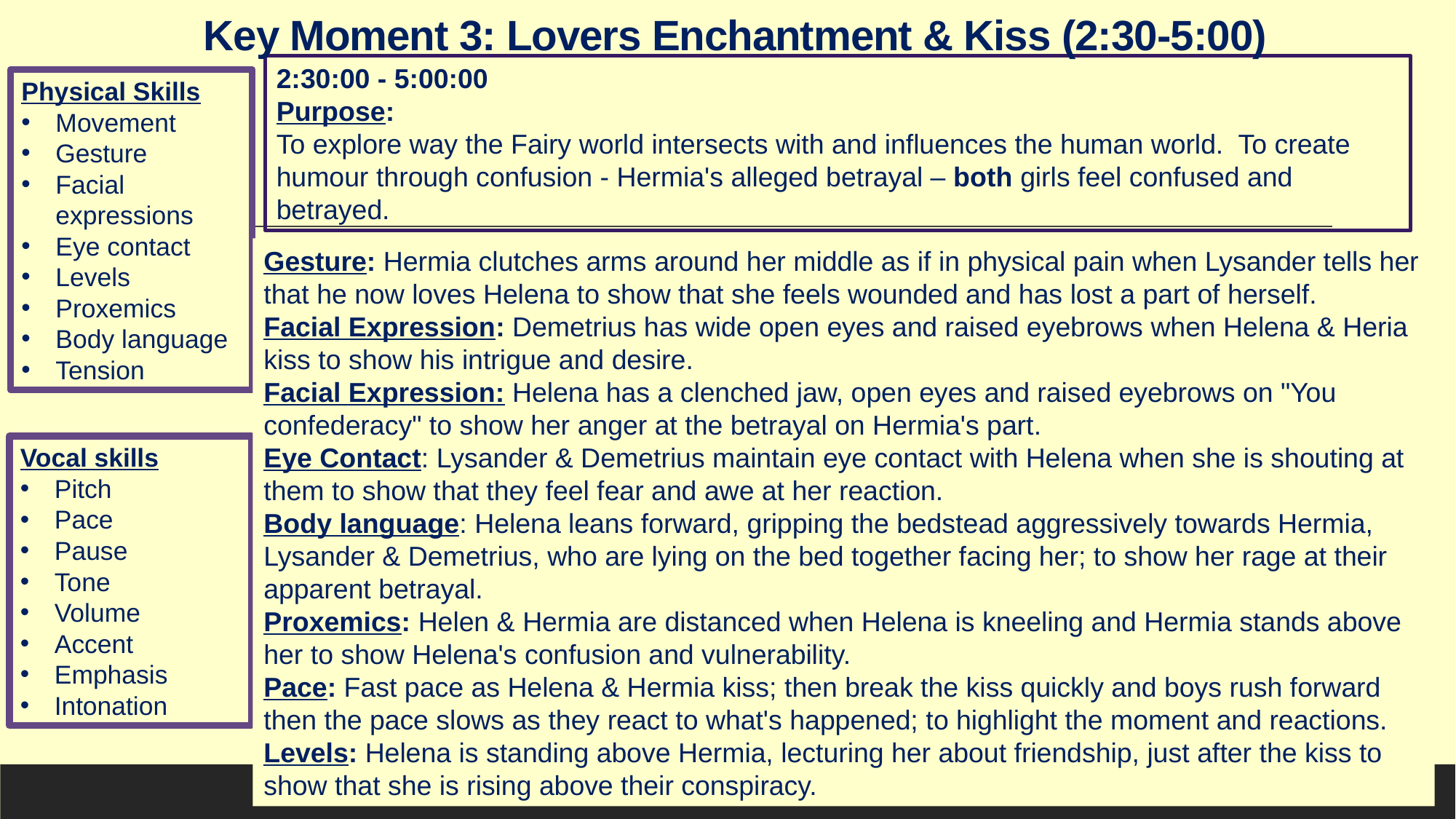

# Key Moment 3: Lovers Enchantment & Kiss (2:30-5:00)
2:30:00 - 5:00:00
Purpose:
To explore way the Fairy world intersects with and influences the human world.  To create humour through confusion - Hermia's alleged betrayal – both girls feel confused and betrayed.
Physical Skills
Movement
Gesture
Facial expressions
Eye contact
Levels
Proxemics
Body language
Tension
Gesture: Hermia clutches arms around her middle as if in physical pain when Lysander tells her that he now loves Helena to show that she feels wounded and has lost a part of herself.
Facial Expression: Demetrius has wide open eyes and raised eyebrows when Helena & Heria kiss to show his intrigue and desire.
Facial Expression: Helena has a clenched jaw, open eyes and raised eyebrows on "You confederacy" to show her anger at the betrayal on Hermia's part.
Eye Contact: Lysander & Demetrius maintain eye contact with Helena when she is shouting at them to show that they feel fear and awe at her reaction.
Body language: Helena leans forward, gripping the bedstead aggressively towards Hermia, Lysander & Demetrius, who are lying on the bed together facing her; to show her rage at their apparent betrayal.
Proxemics: Helen & Hermia are distanced when Helena is kneeling and Hermia stands above her to show Helena's confusion and vulnerability.
Pace: Fast pace as Helena & Hermia kiss; then break the kiss quickly and boys rush forward then the pace slows as they react to what's happened; to highlight the moment and reactions.
Levels: Helena is standing above Hermia, lecturing her about friendship, just after the kiss to show that she is rising above their conspiracy.
Vocal skills
Pitch
Pace
Pause
Tone
Volume
Accent
Emphasis
Intonation